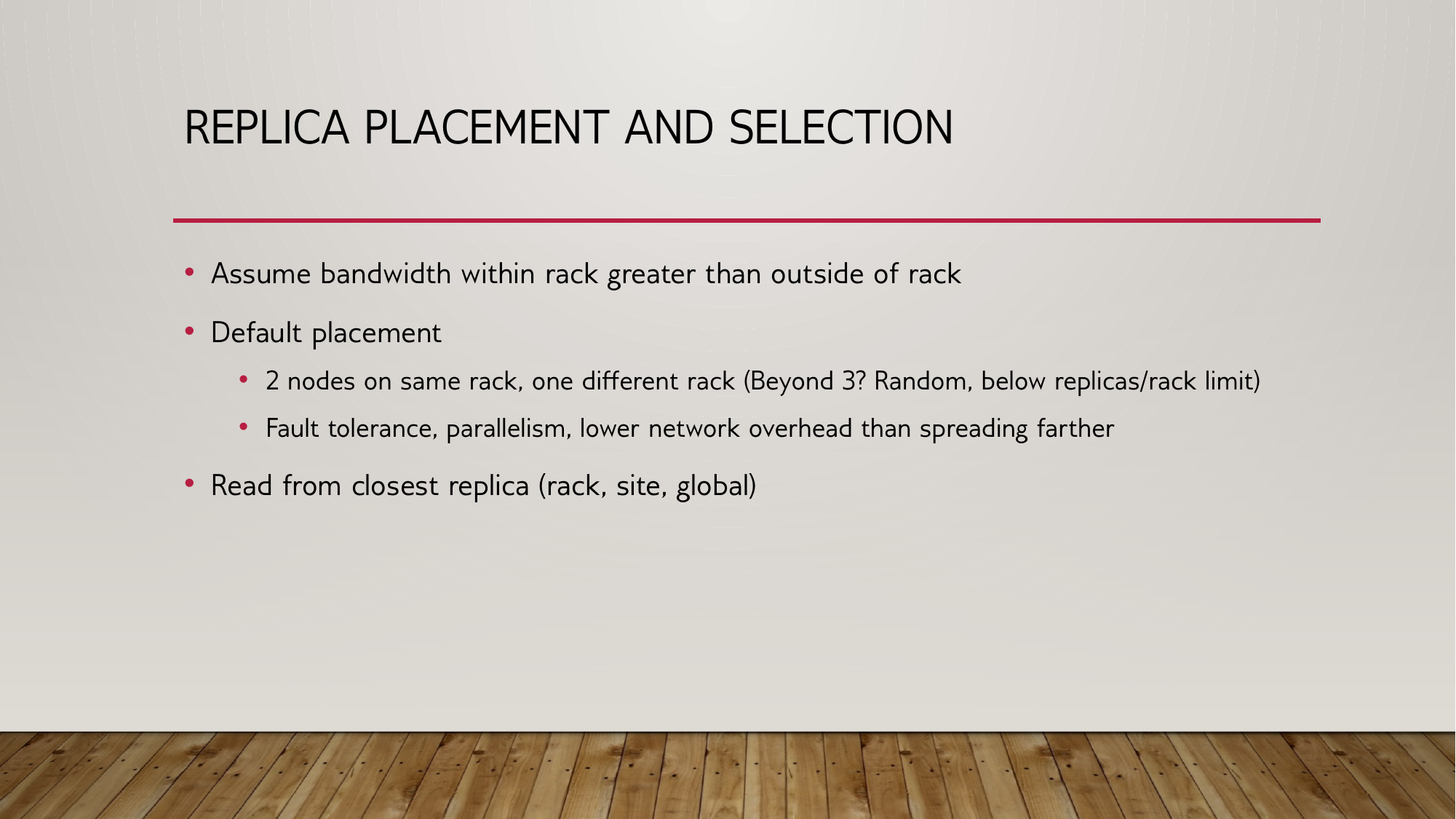

# Replica Placement and Selection
Assume bandwidth within rack greater than outside of rack
Default placement
2 nodes on same rack, one different rack (Beyond 3? Random, below replicas/rack limit)
Fault tolerance, parallelism, lower network overhead than spreading farther
Read from closest replica (rack, site, global)